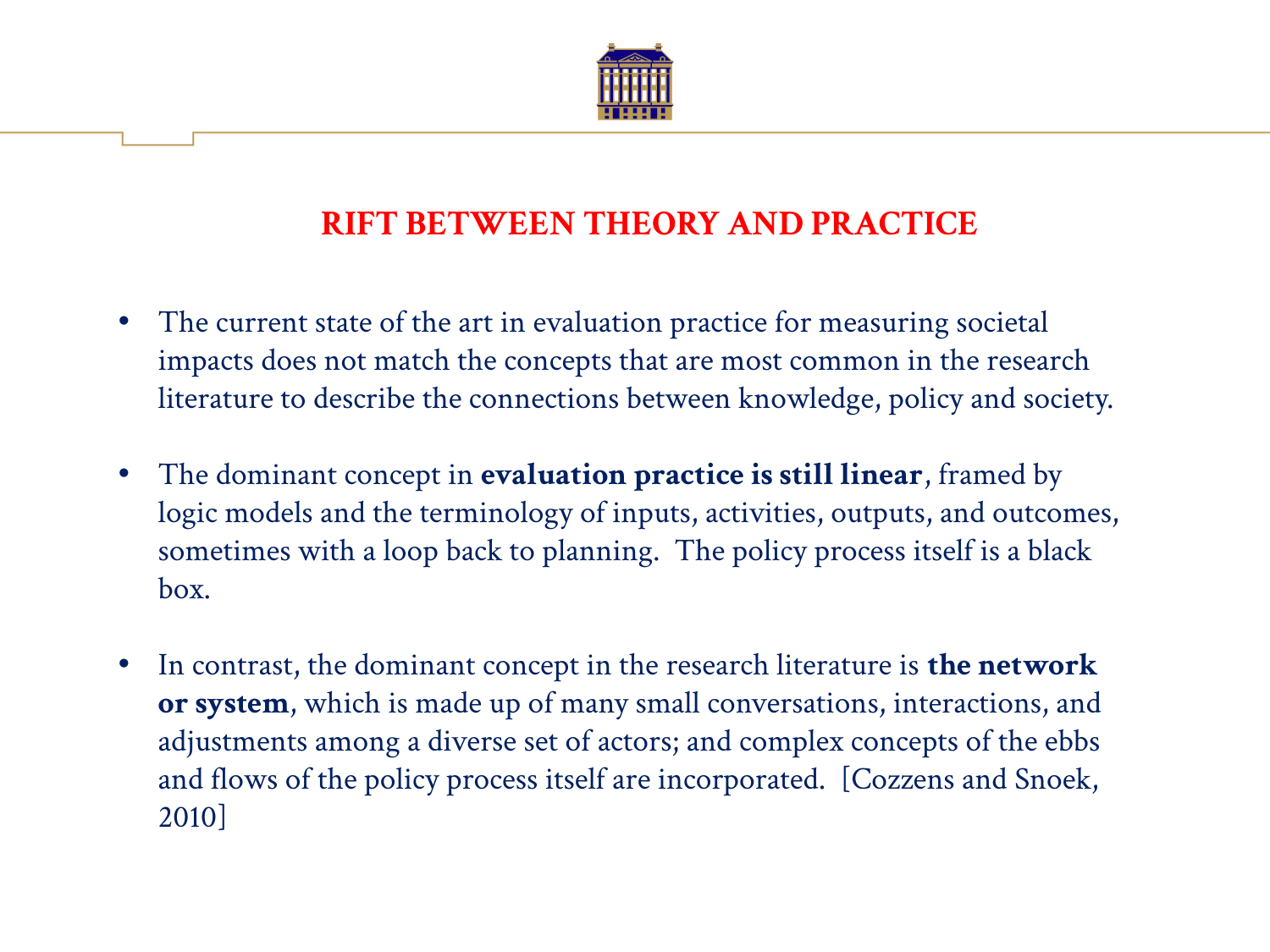

# RIFT BETWEEN THEORY AND PRACTICE

The current state of the art in evaluation practice for measuring societal impacts does not match the concepts that are most common in the research literature to describe the connections between knowledge, policy and society.

The dominant concept in evaluation practice is still linear, framed by logic models and the terminology of inputs, activities, outputs, and outcomes, sometimes with a loop back to planning.  The policy process itself is a black box.

In contrast, the dominant concept in the research literature is the network or system, which is made up of many small conversations, interactions, and adjustments among a diverse set of actors; and complex concepts of the ebbs and flows of the policy process itself are incorporated.  [Cozzens and Snoek, 2010]